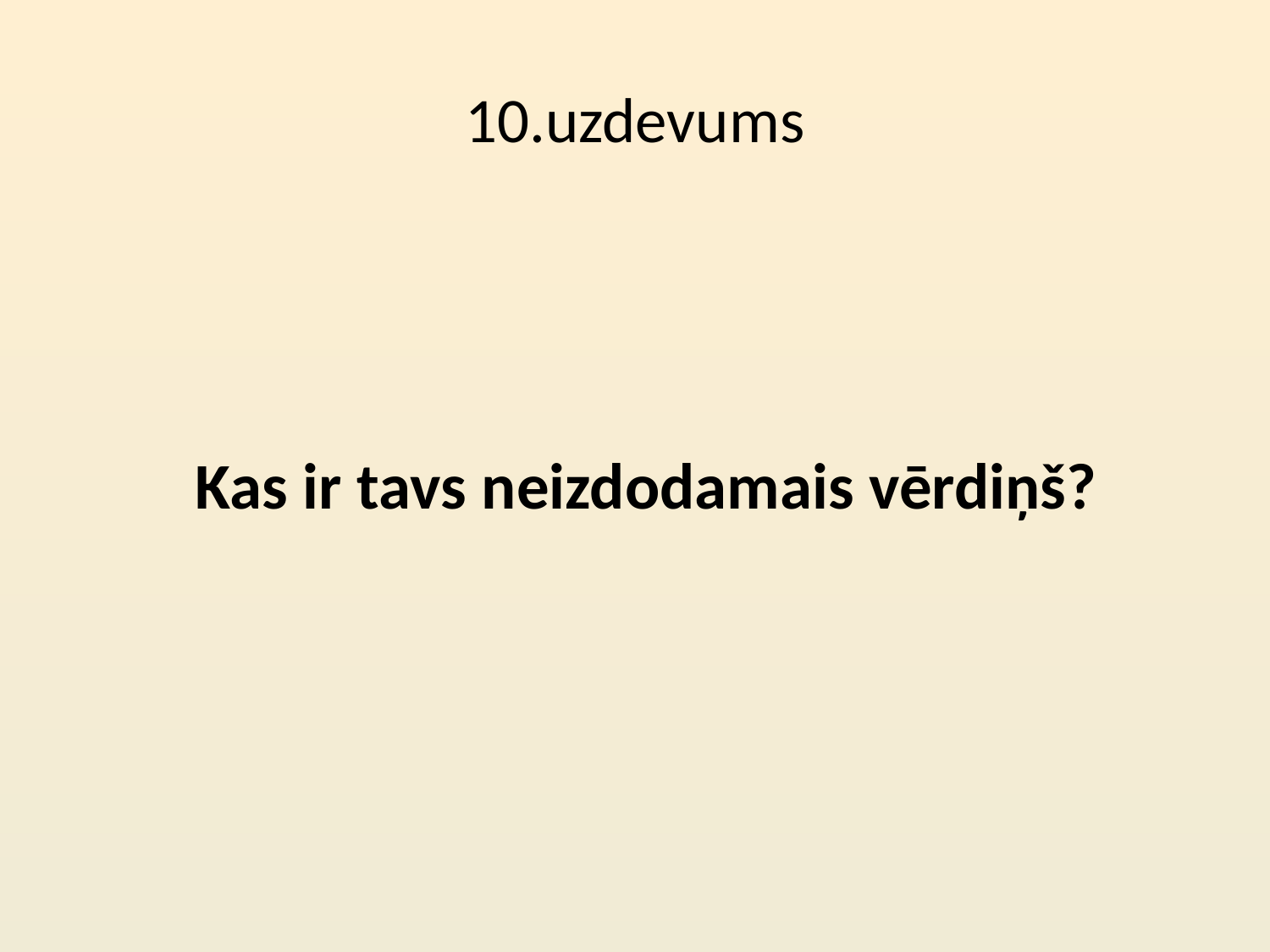

# 10.uzdevums

Kas ir tavs neizdodamais vērdiņš?